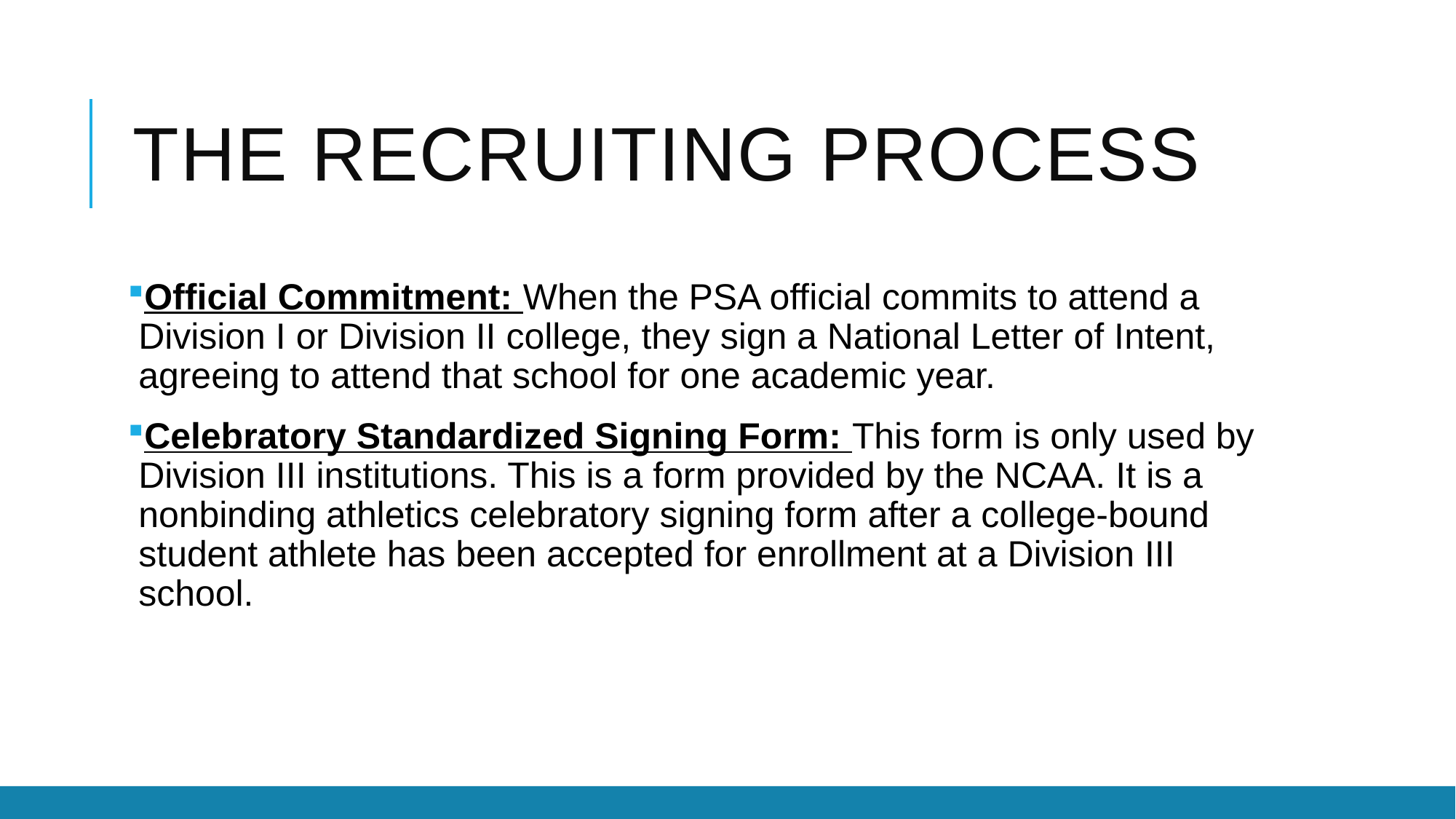

# The Recruiting Process
Official Commitment: When the PSA official commits to attend a Division I or Division II college, they sign a National Letter of Intent, agreeing to attend that school for one academic year.
Celebratory Standardized Signing Form: This form is only used by Division III institutions. This is a form provided by the NCAA. It is a nonbinding athletics celebratory signing form after a college-bound student athlete has been accepted for enrollment at a Division III school.